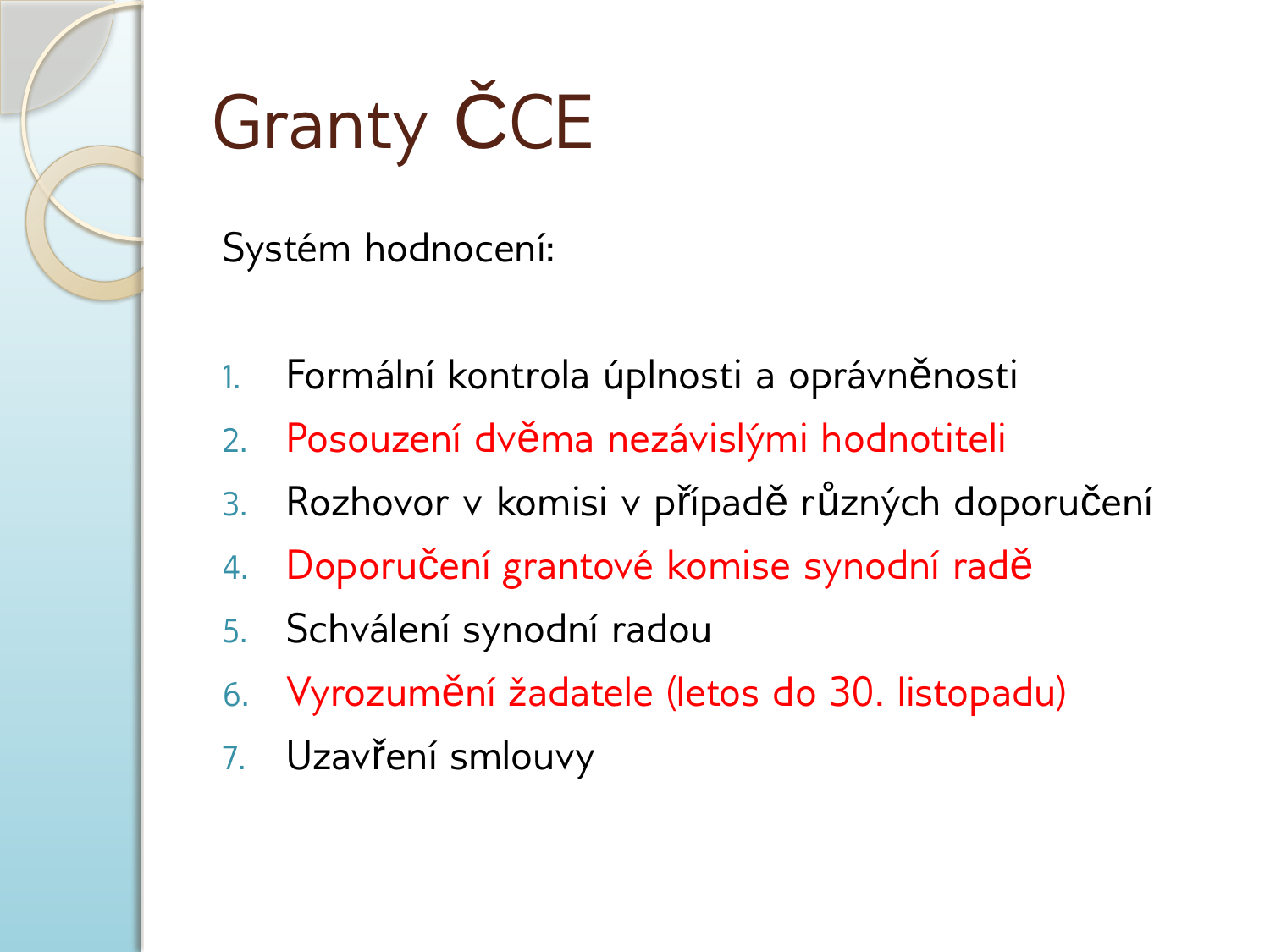

# Granty ČCE
Systém hodnocení:

Formální kontrola úplnosti a oprávněnosti
Posouzení dvěma nezávislými hodnotiteli
Rozhovor v komisi v případě různých doporučení
Doporučení grantové komise synodní radě
Schválení synodní radou
Vyrozumění žadatele (letos do 30. listopadu)
Uzavření smlouvy